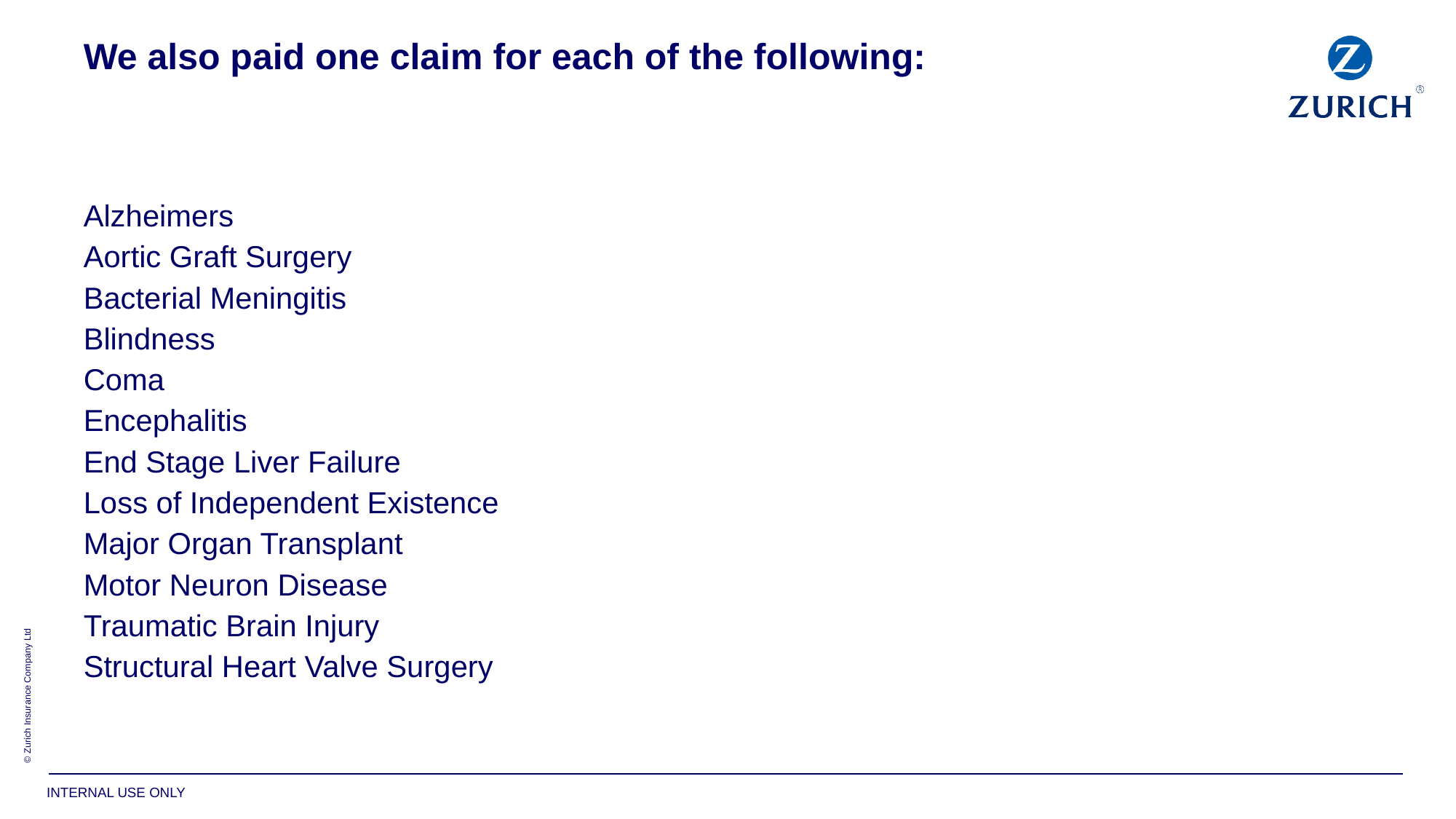

We also paid one claim for each of the following:
Alzheimers
Aortic Graft Surgery
Bacterial Meningitis
Blindness
Coma
Encephalitis
End Stage Liver Failure
Loss of Independent Existence
Major Organ Transplant
Motor Neuron Disease
Traumatic Brain Injury
Structural Heart Valve Surgery